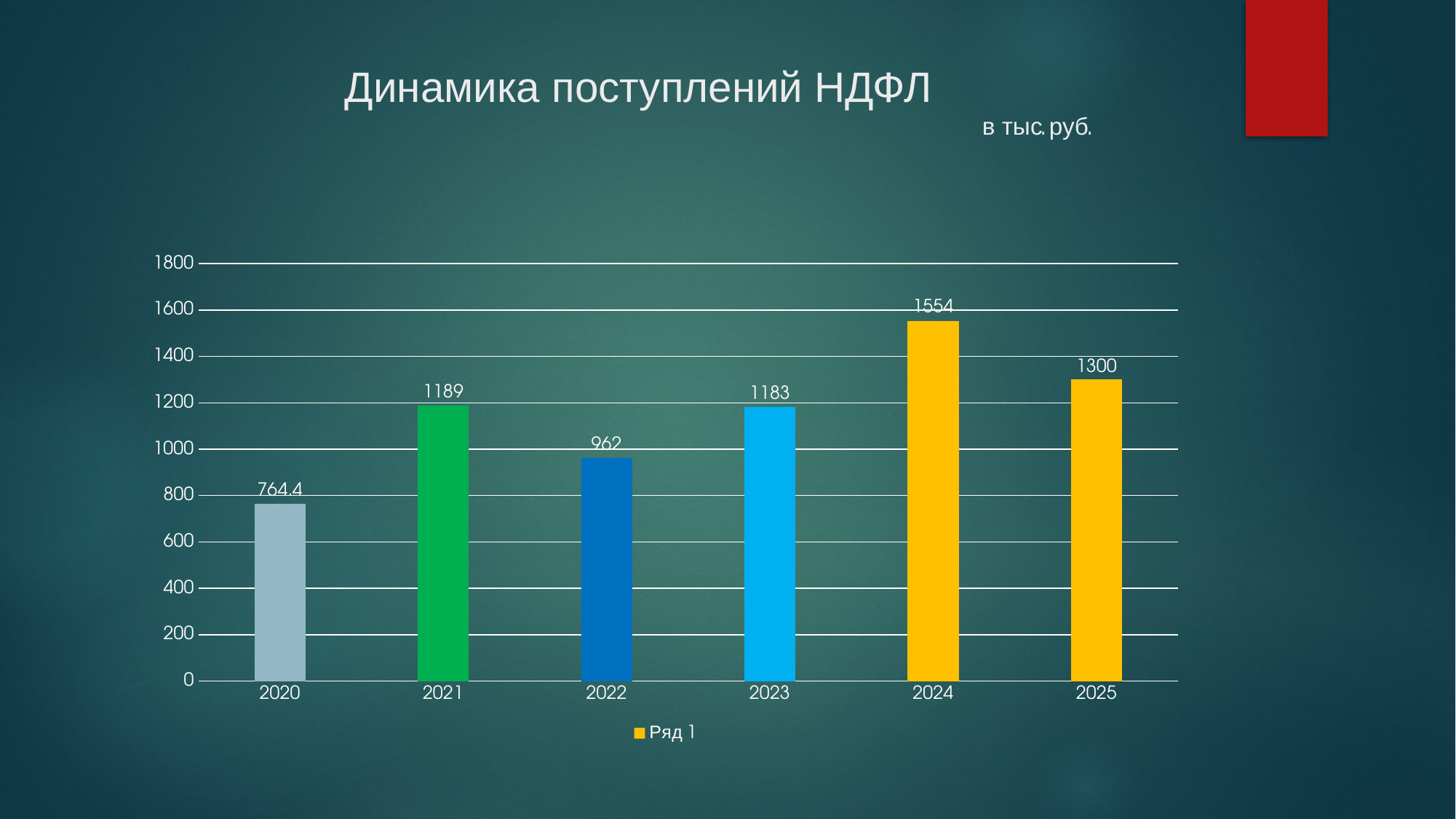

# Динамика поступлений НДФЛ в тыс.руб.

### Chart

| Category | Ряд 1 |
|---|---|
| 2020 | 764.4 |
| 2021 | 1189.0 |
| 2022 | 962.0 |
| 2023 | 1183.0 |
| 2024 | 1554.0 |
| 2025 | 1300.0 |